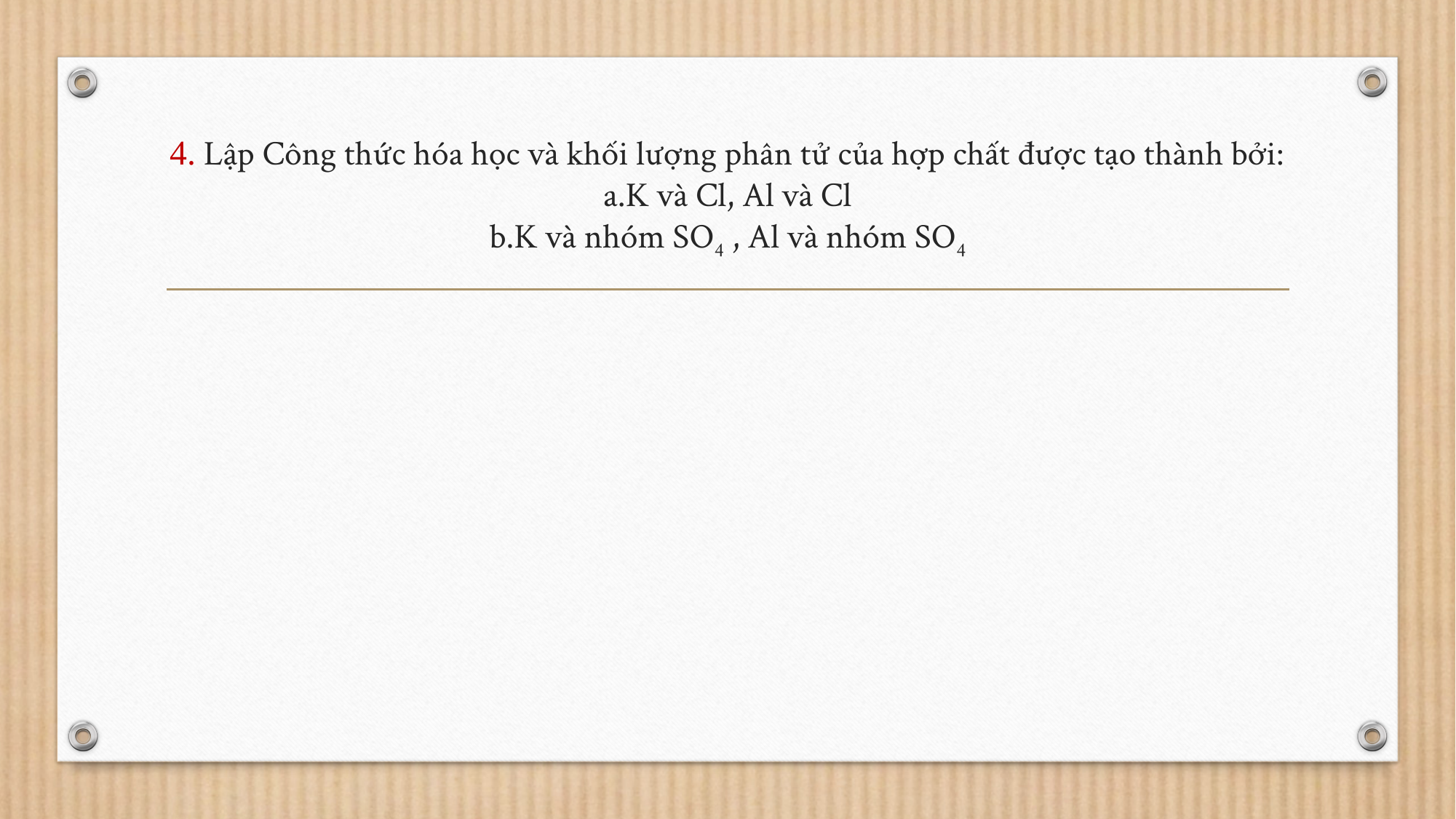

# 4. Lập Công thức hóa học và khối lượng phân tử của hợp chất được tạo thành bởi: a.K và Cl, Al và Cl b.K và nhóm SO4 , Al và nhóm SO4